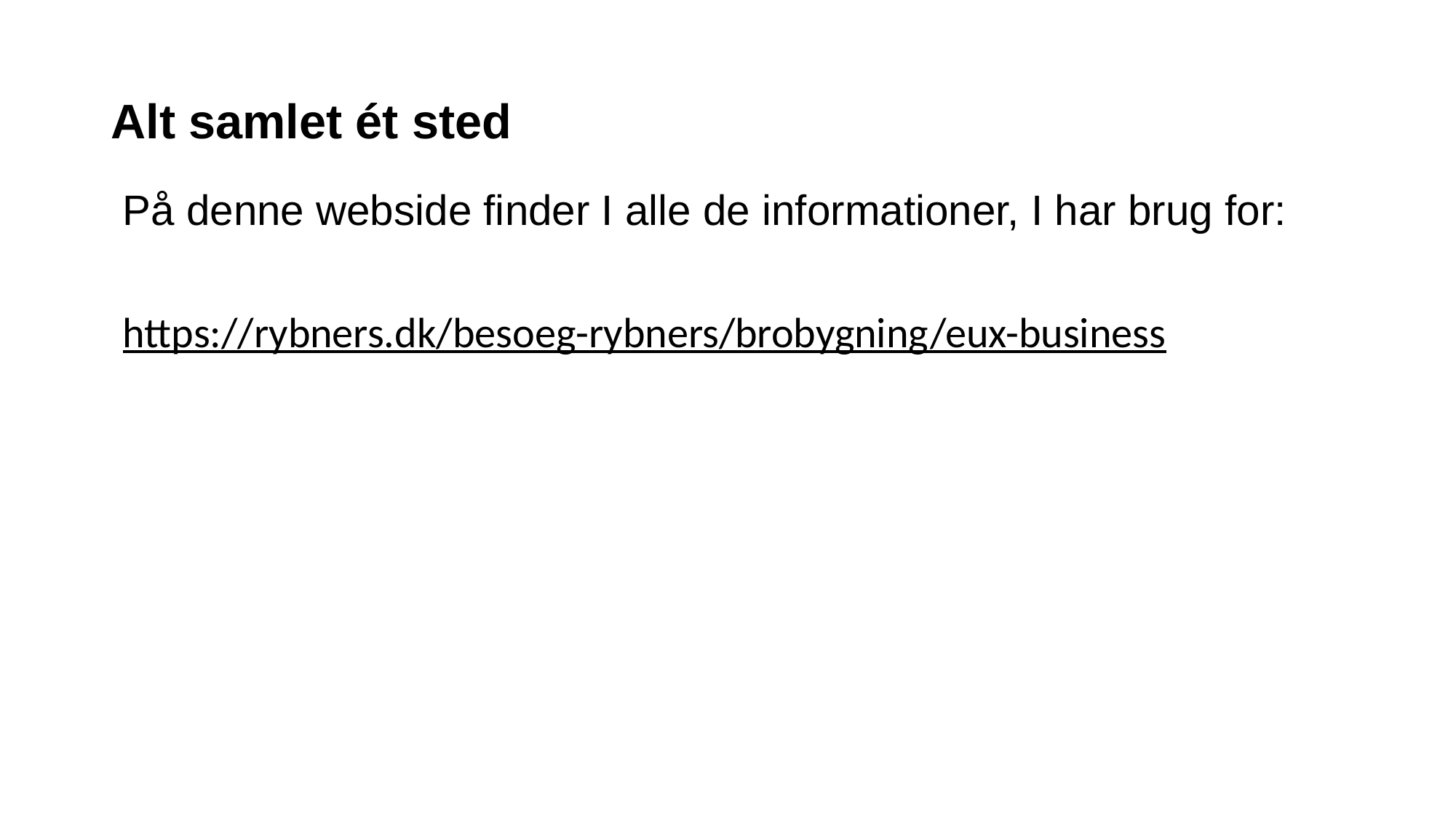

# Alt samlet ét sted
På denne webside finder I alle de informationer, I har brug for:

https://rybners.dk/besoeg-rybners/brobygning/eux-business